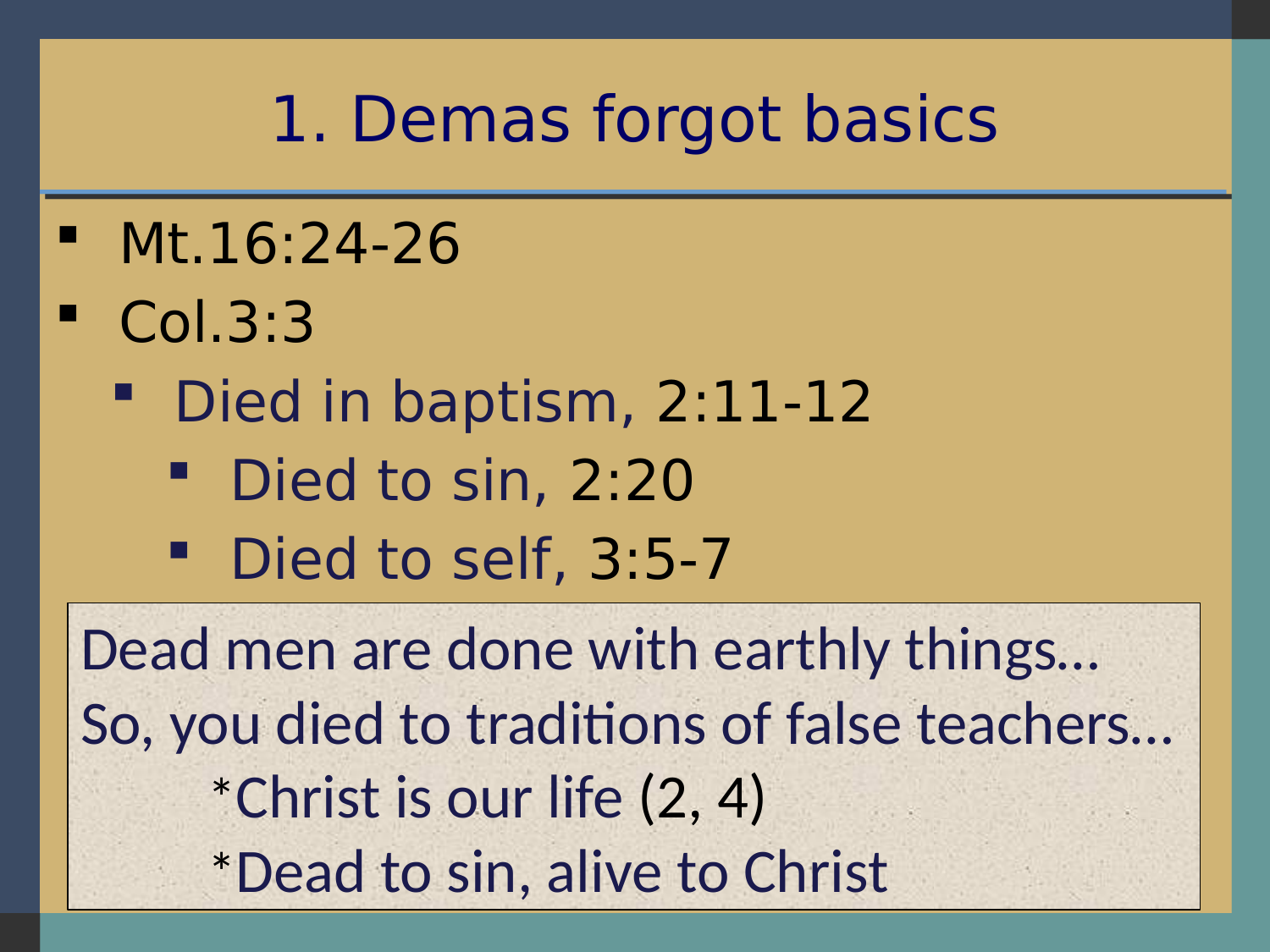

# 1. Demas forgot basics
Mt.16:24-26
Col.3:3
Died in baptism, 2:11-12
Died to sin, 2:20
Died to self, 3:5-7

Dead men are done with earthly things…
So, you died to traditions of false teachers…
	*Christ is our life (2, 4)
	*Dead to sin, alive to Christ